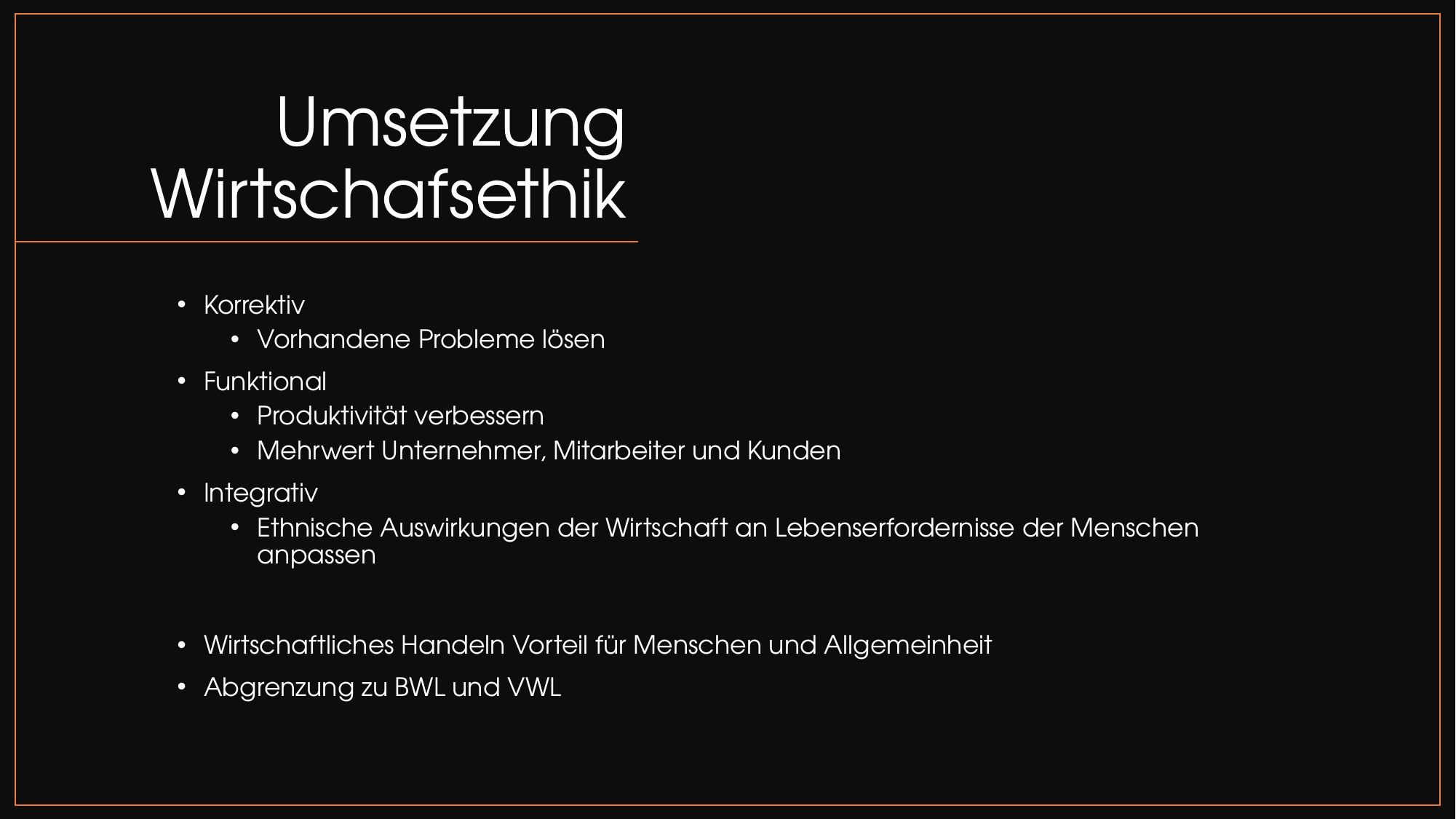

# Umsetzung Wirtschafsethik
Korrektiv
Vorhandene Probleme lösen
Funktional
Produktivität verbessern
Mehrwert Unternehmer, Mitarbeiter und Kunden
Integrativ
Ethnische Auswirkungen der Wirtschaft an Lebenserfordernisse der Menschen anpassen

Wirtschaftliches Handeln Vorteil für Menschen und Allgemeinheit
Abgrenzung zu BWL und VWL